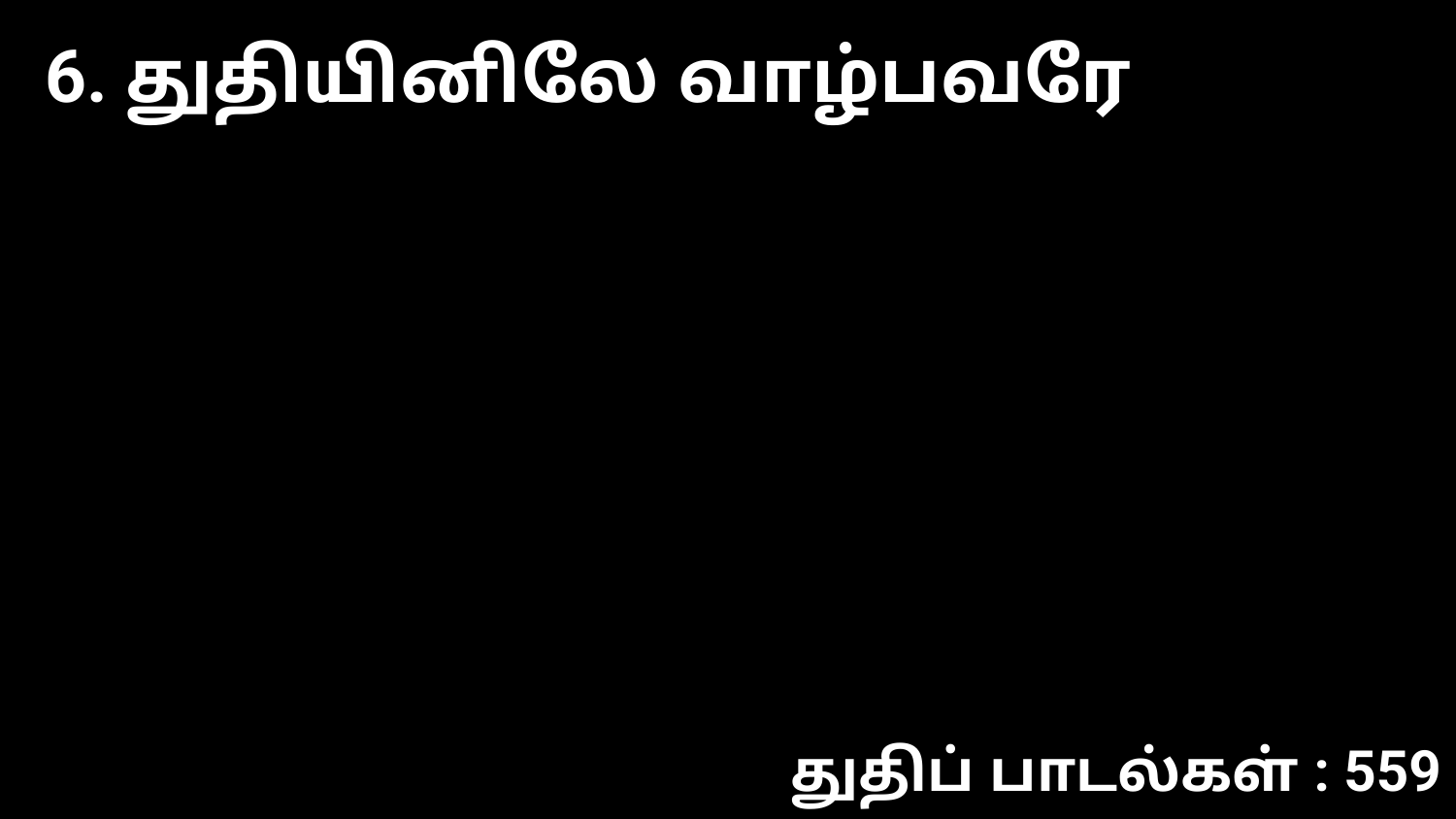

6. துதியினிலே வாழ்பவரே
துதிப் பாடல்கள் : 559